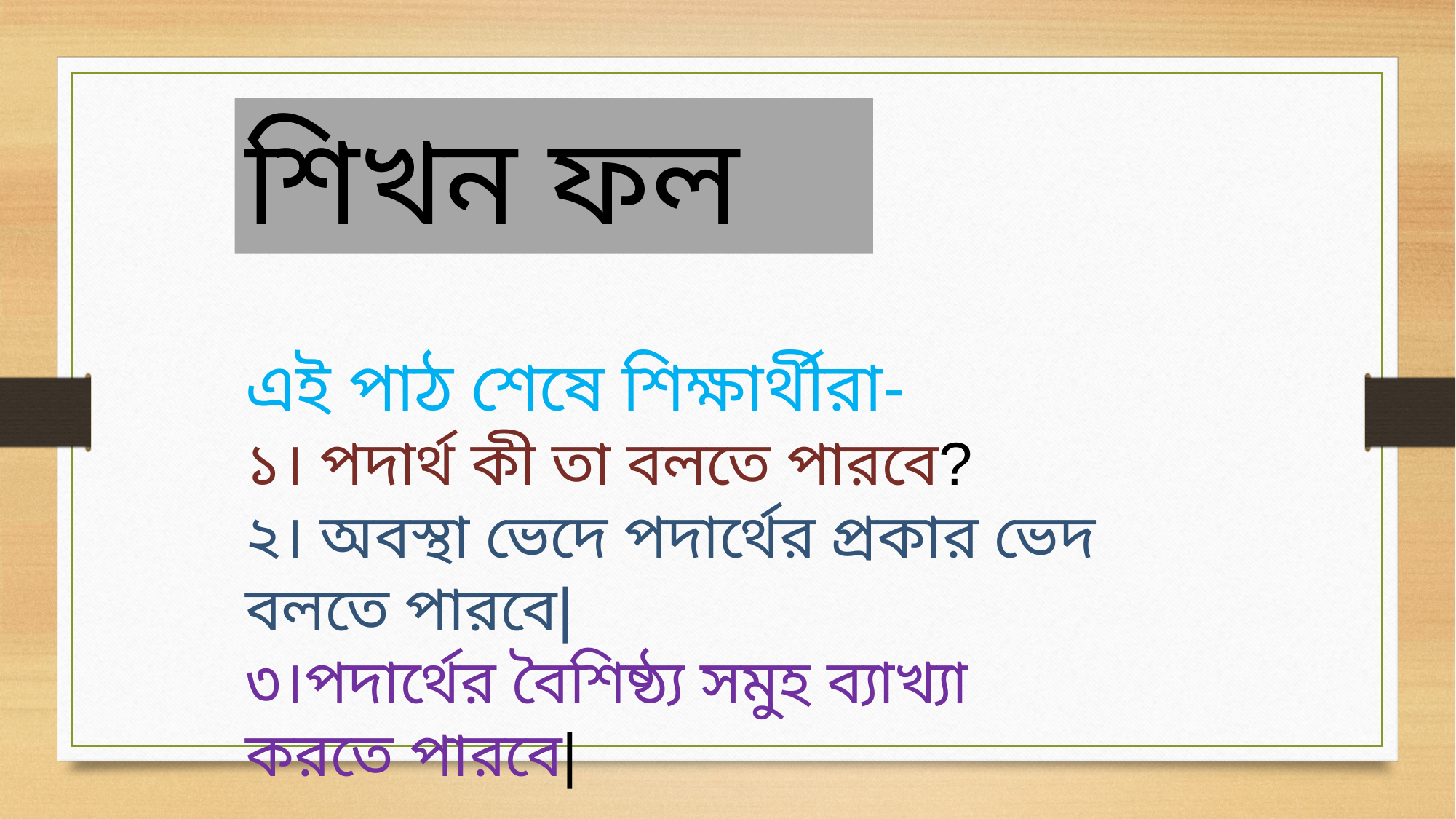

শিখন ফল
এই পাঠ শেষে শিক্ষার্থীরা-
১। পদার্থ কী তা বলতে পারবে?
২। অবস্থা ভেদে পদার্থের প্রকার ভেদ বলতে পারবে|
৩।পদার্থের বৈশিষ্ঠ্য সমুহ ব্যাখ্যা করতে পারবে|